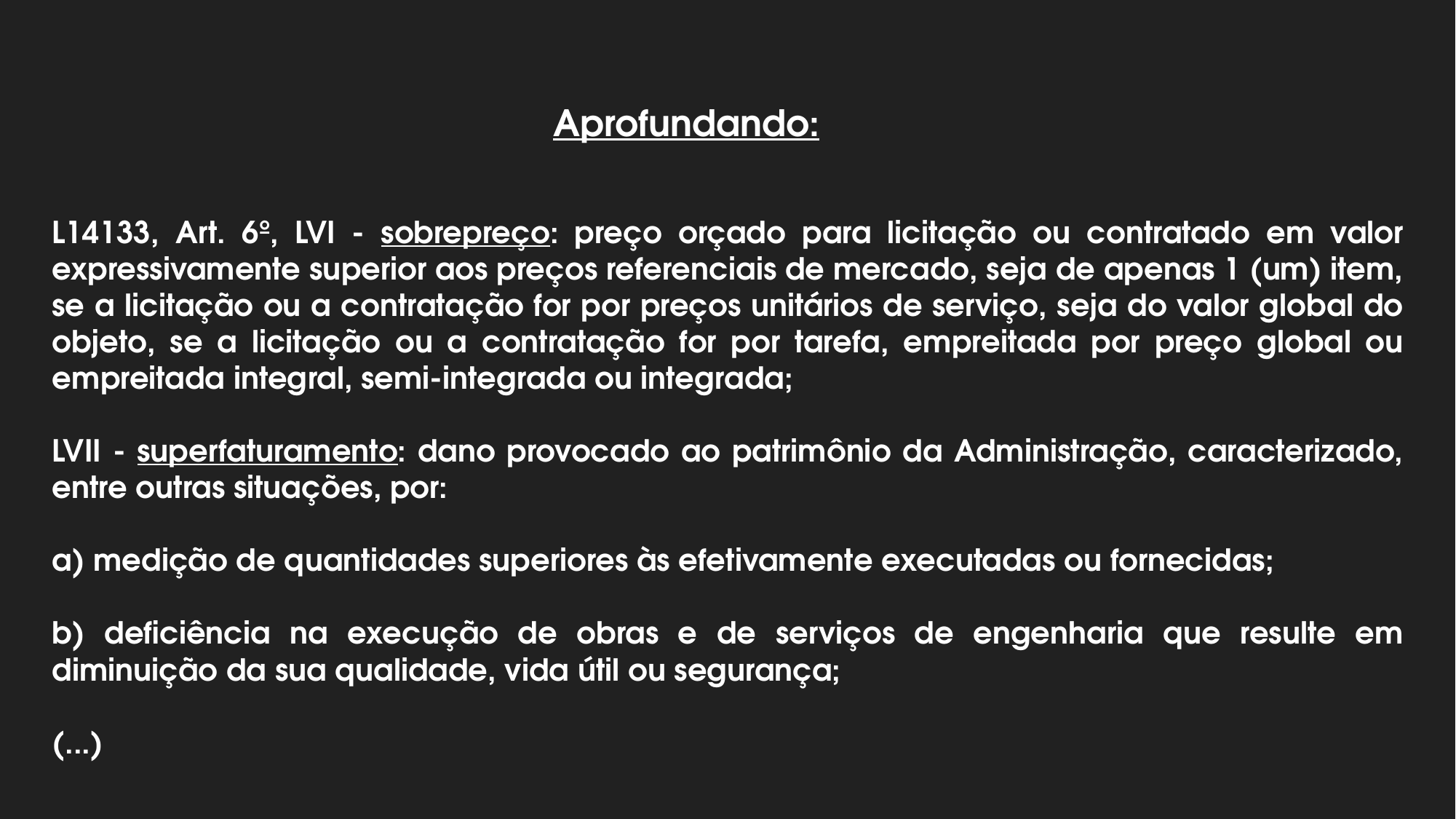

Aprofundando:
L14133, Art. 6º, LVI - sobrepreço: preço orçado para licitação ou contratado em valor expressivamente superior aos preços referenciais de mercado, seja de apenas 1 (um) item, se a licitação ou a contratação for por preços unitários de serviço, seja do valor global do objeto, se a licitação ou a contratação for por tarefa, empreitada por preço global ou empreitada integral, semi-integrada ou integrada;

LVII - superfaturamento: dano provocado ao patrimônio da Administração, caracterizado, entre outras situações, por:

a) medição de quantidades superiores às efetivamente executadas ou fornecidas;

b) deficiência na execução de obras e de serviços de engenharia que resulte em diminuição da sua qualidade, vida útil ou segurança;

(...)